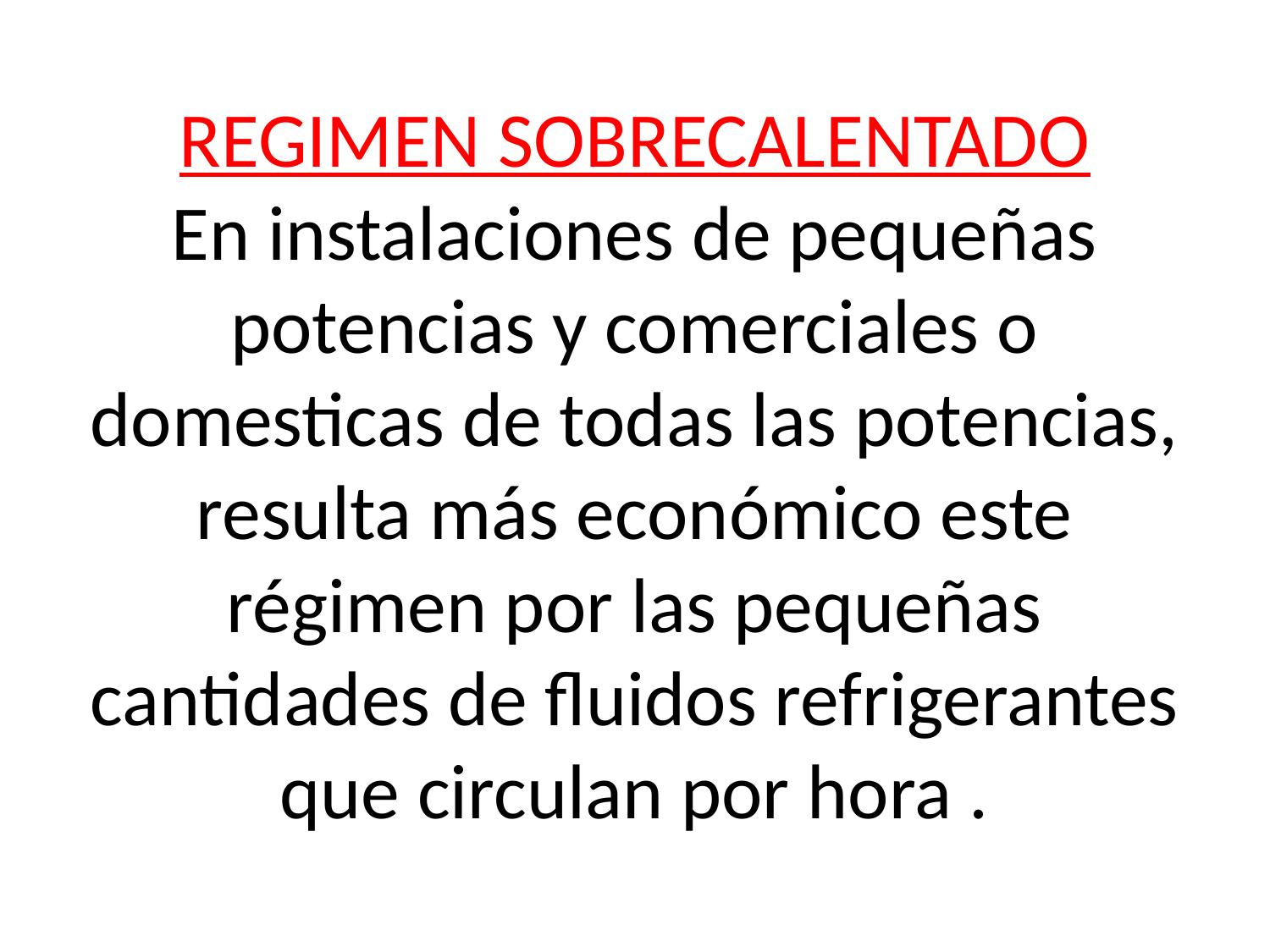

# REGIMEN SOBRECALENTADO En instalaciones de pequeñas potencias y comerciales o domesticas de todas las potencias, resulta más económico este régimen por las pequeñas cantidades de fluidos refrigerantes que circulan por hora .